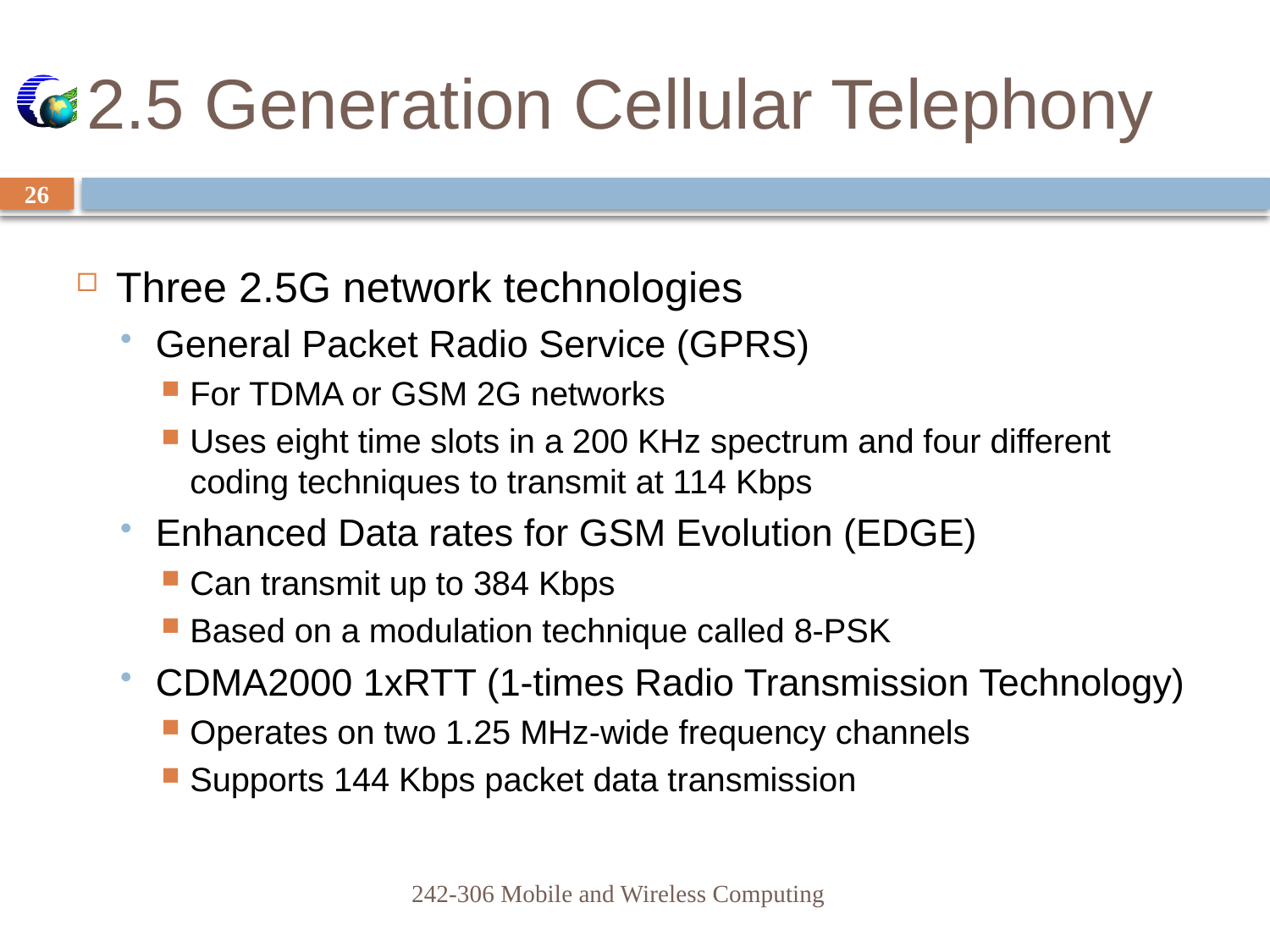

# 2.5 Generation Cellular Telephony
26
Three 2.5G network technologies
General Packet Radio Service (GPRS)
For TDMA or GSM 2G networks
Uses eight time slots in a 200 KHz spectrum and four different coding techniques to transmit at 114 Kbps
Enhanced Data rates for GSM Evolution (EDGE)
Can transmit up to 384 Kbps
Based on a modulation technique called 8-PSK
CDMA2000 1xRTT (1-times Radio Transmission Technology)
Operates on two 1.25 MHz-wide frequency channels
Supports 144 Kbps packet data transmission
242-306 Mobile and Wireless Computing